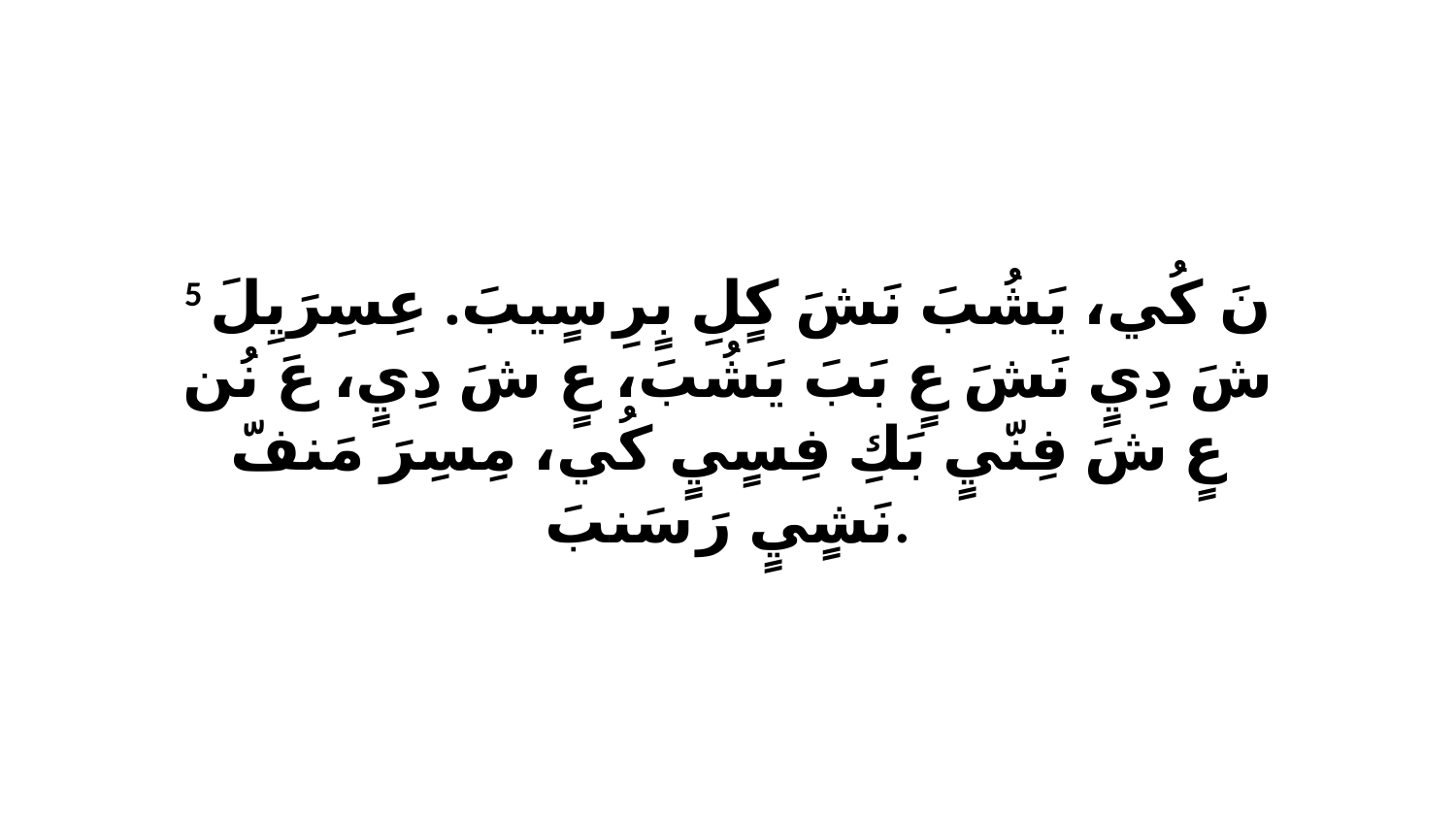

5 نَ كُي، يَشُبَ نَشَ كٍلِ بٍرِ سٍيبَ. عِسِرَيِلَ شَ دِيٍ نَشَ عٍ بَبَ يَشُبَ، عٍ شَ دِيٍ، عَ نُن عٍ شَ فِنّيٍ بَكِ فِسٍيٍ كُي، مِسِرَ مَنفّ نَشٍيٍ رَ سَنبَ.